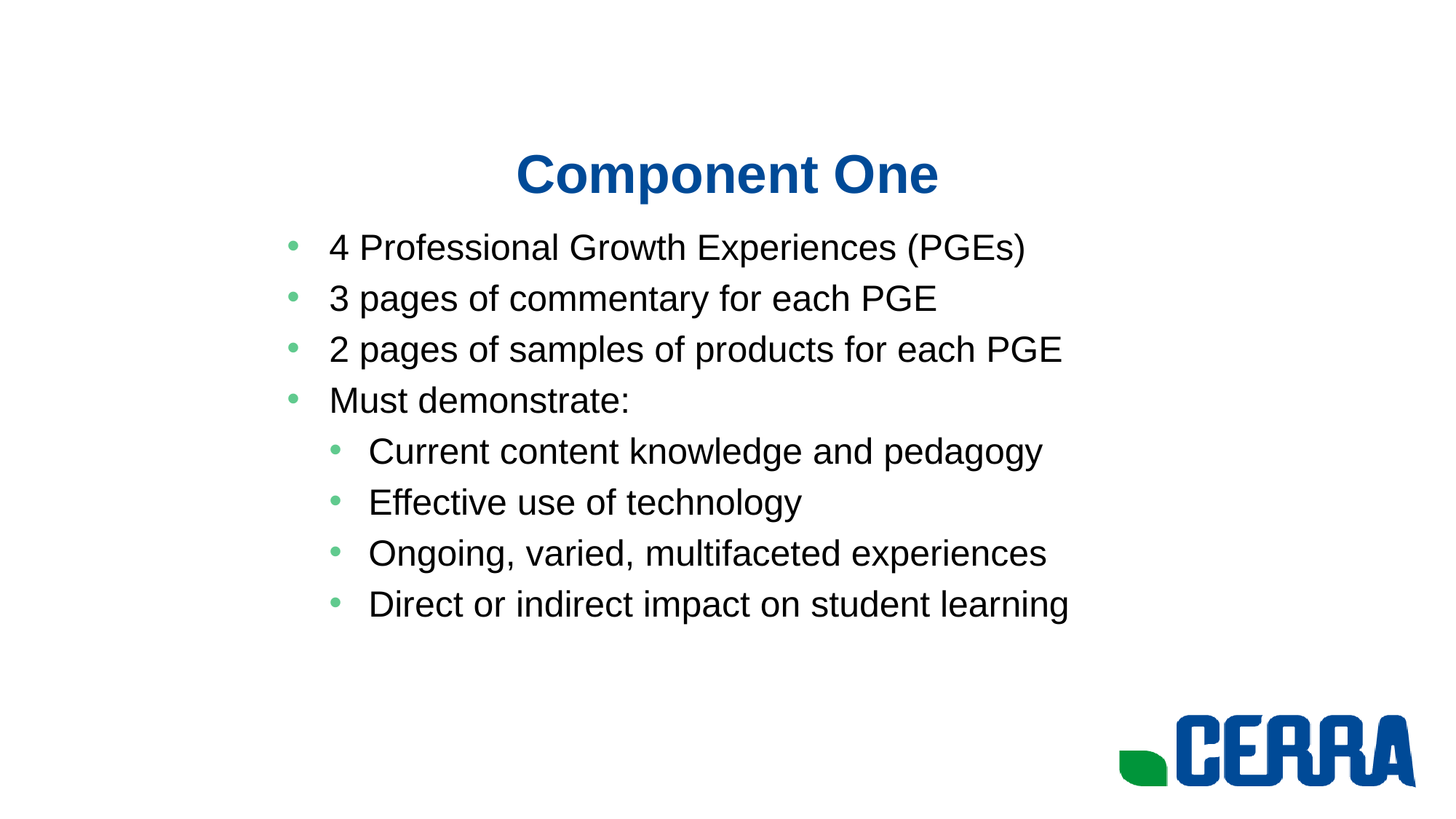

# Component One
4 Professional Growth Experiences (PGEs)
3 pages of commentary for each PGE
2 pages of samples of products for each PGE
Must demonstrate:
Current content knowledge and pedagogy
Effective use of technology
Ongoing, varied, multifaceted experiences
Direct or indirect impact on student learning